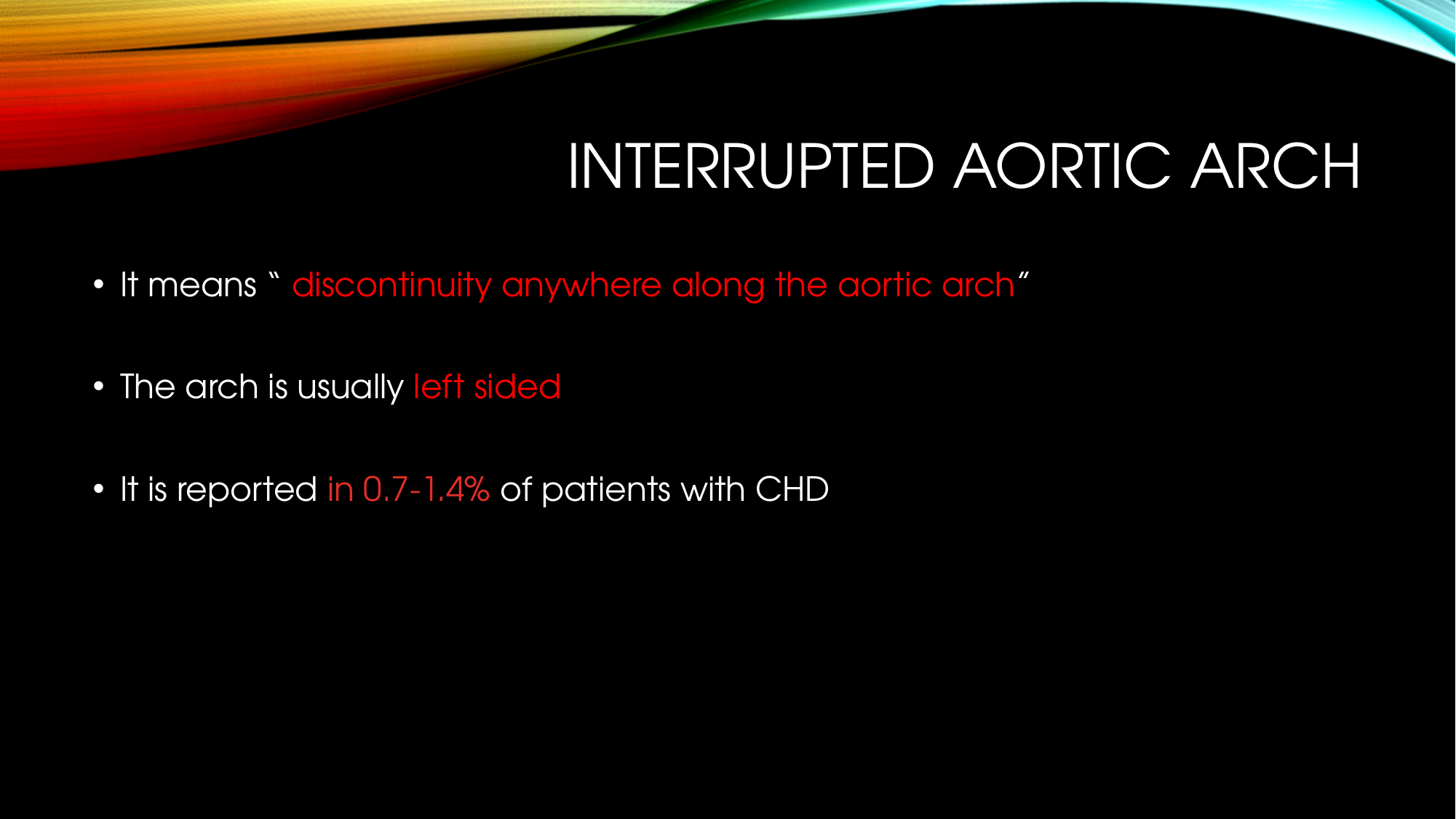

# Interrupted aortic arch
It means “ discontinuity anywhere along the aortic arch”

The arch is usually left sided

It is reported in 0.7-1.4% of patients with CHD